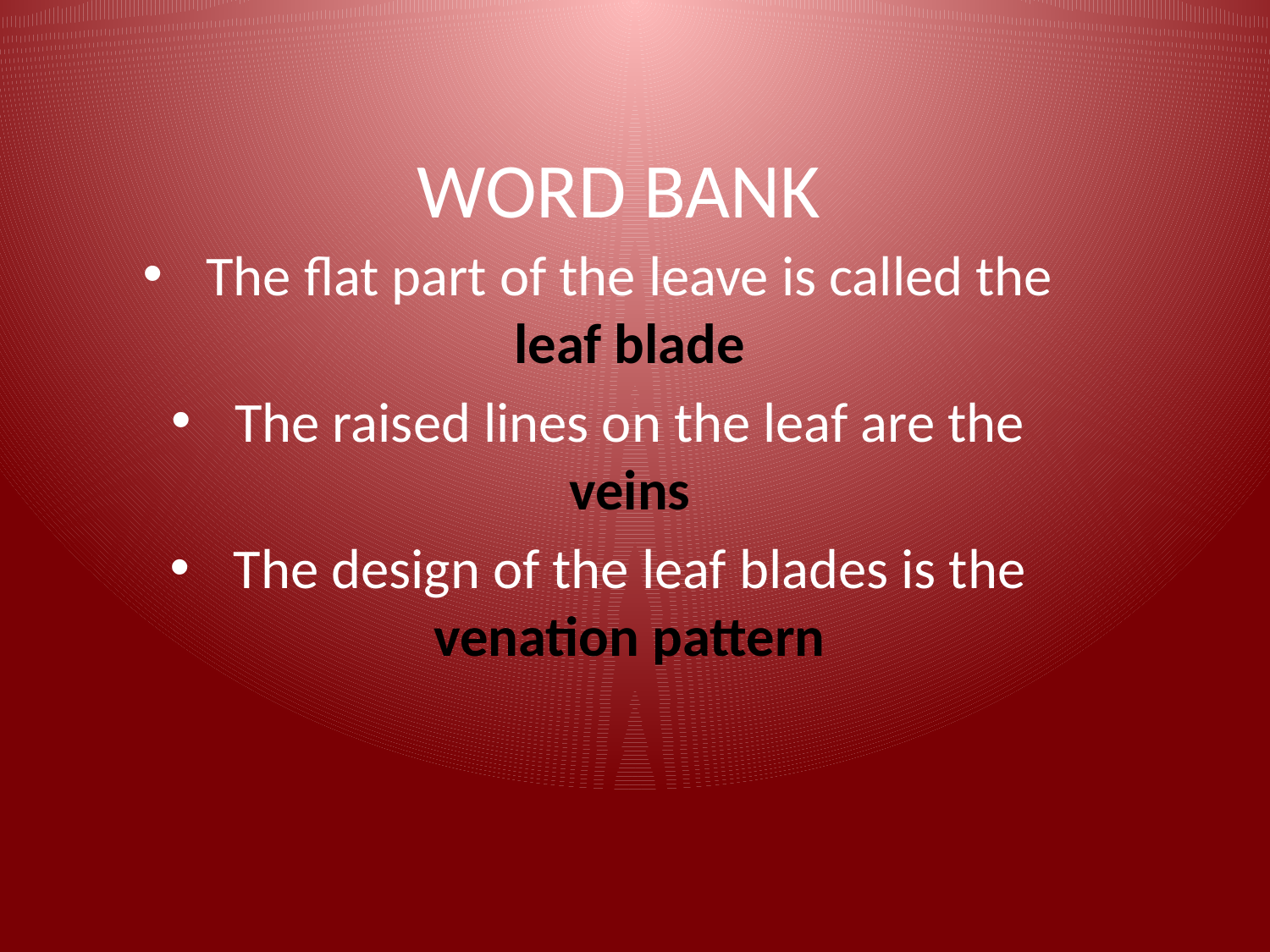

# WORD BANK
The flat part of the leave is called the leaf blade
The raised lines on the leaf are the veins
The design of the leaf blades is the venation pattern